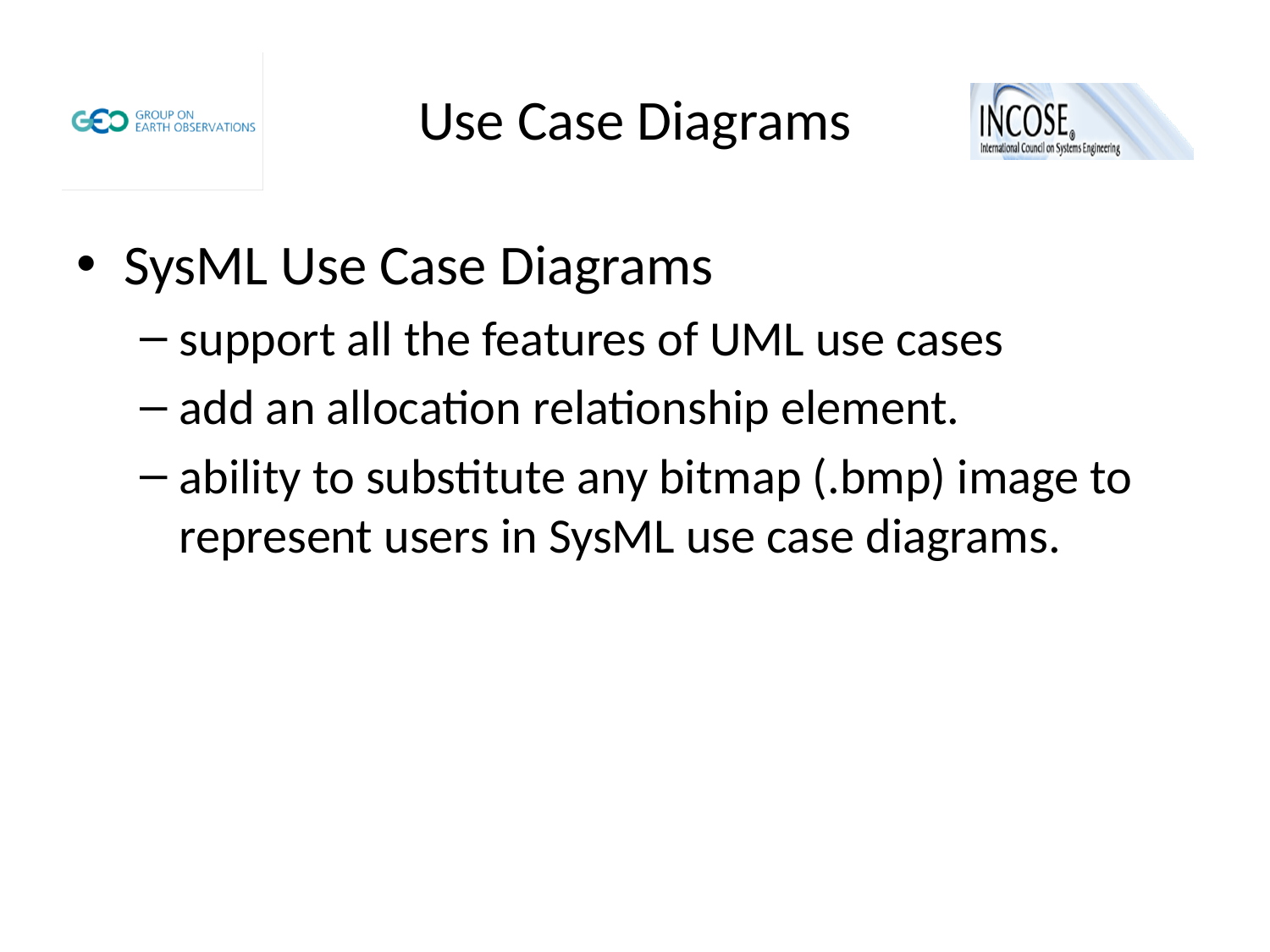

# Use Case Diagrams
SysML Use Case Diagrams
support all the features of UML use cases
add an allocation relationship element.
ability to substitute any bitmap (.bmp) image to represent users in SysML use case diagrams.